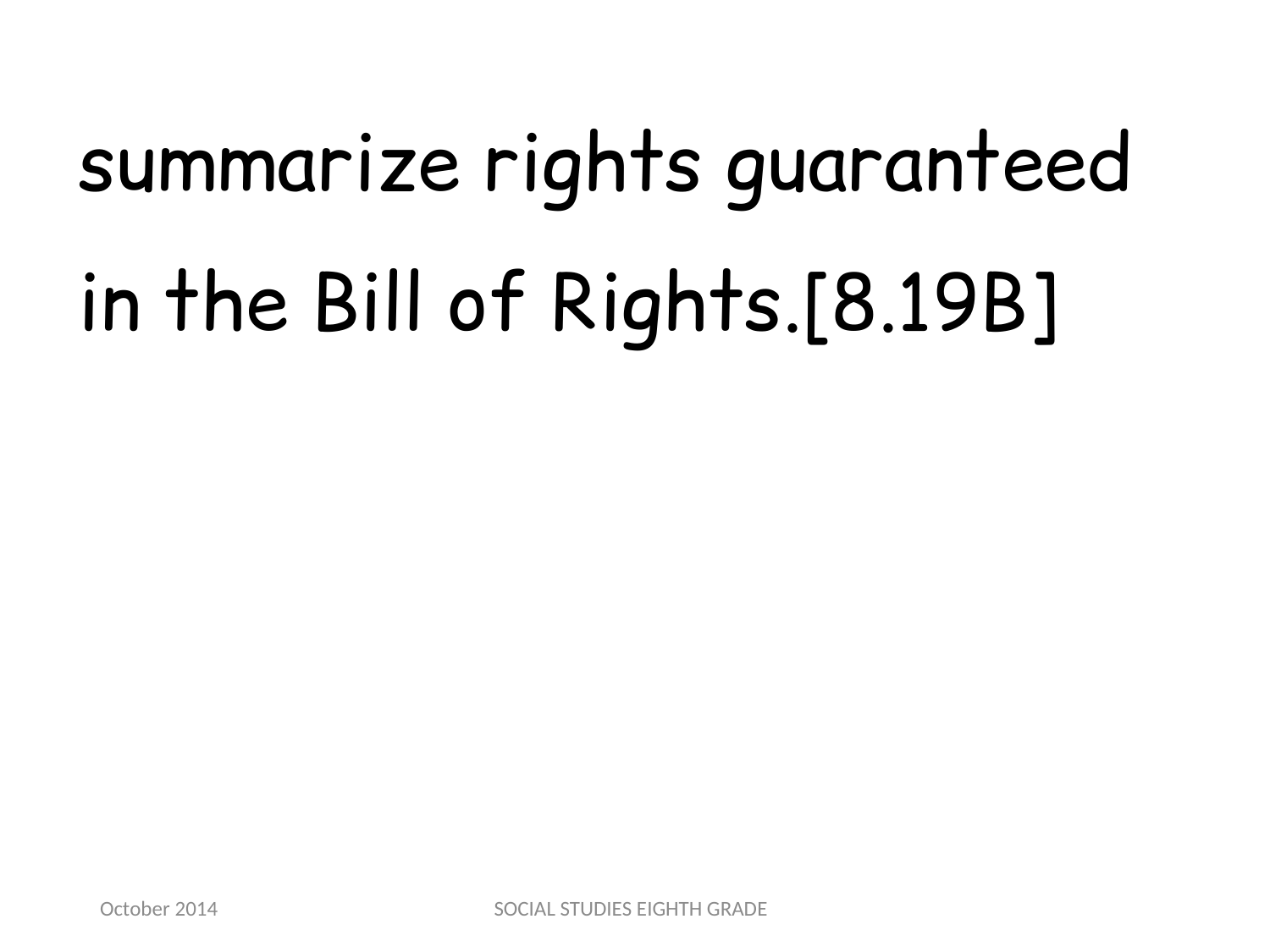

summarize rights guaranteed in the Bill of Rights.[8.19B]
October 2014
SOCIAL STUDIES EIGHTH GRADE